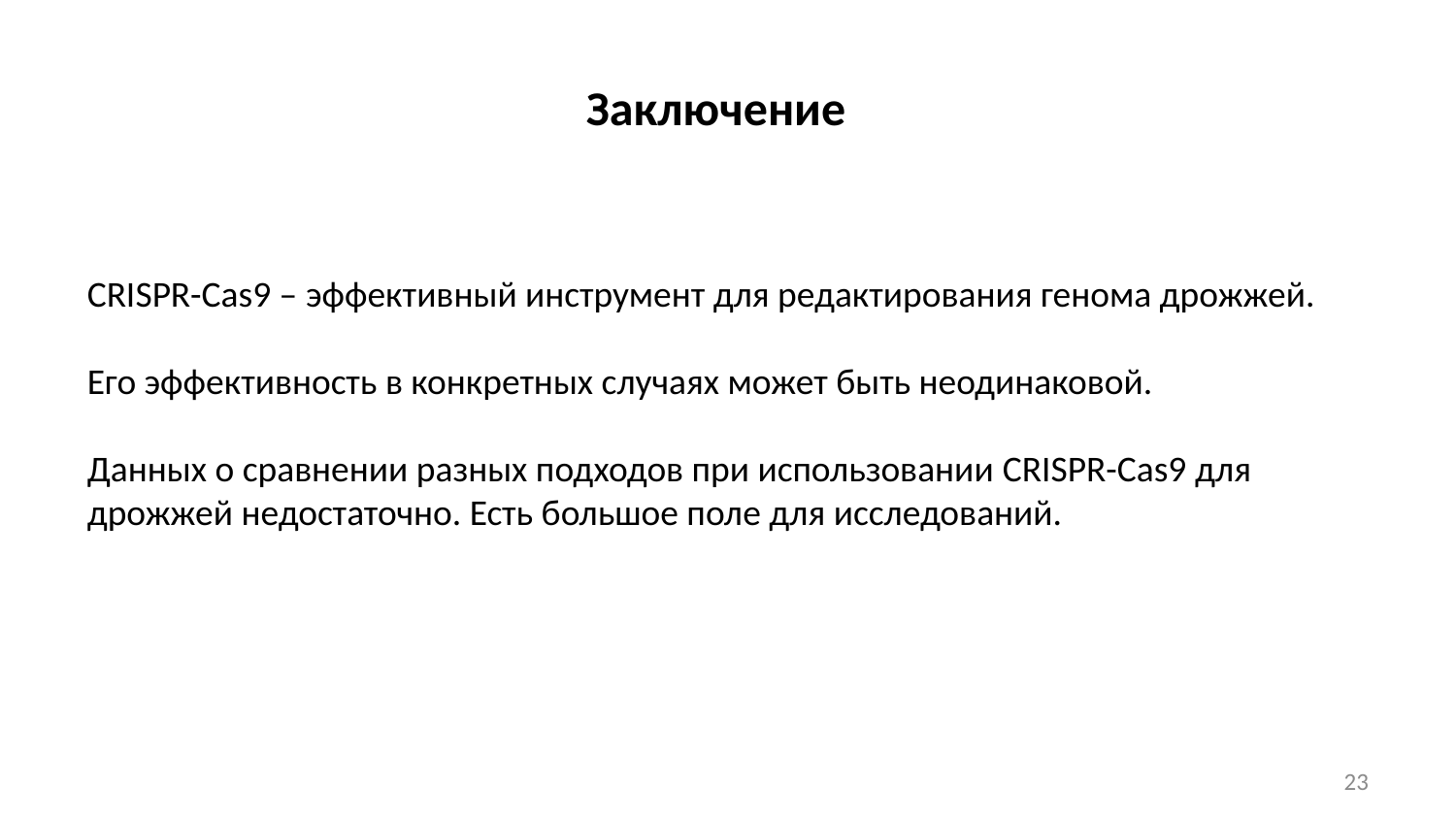

Заключение
CRISPR-Cas9 – эффективный инструмент для редактирования генома дрожжей.

Его эффективность в конкретных случаях может быть неодинаковой.

Данных о сравнении разных подходов при использовании CRISPR-Cas9 для дрожжей недостаточно. Есть большое поле для исследований.
23